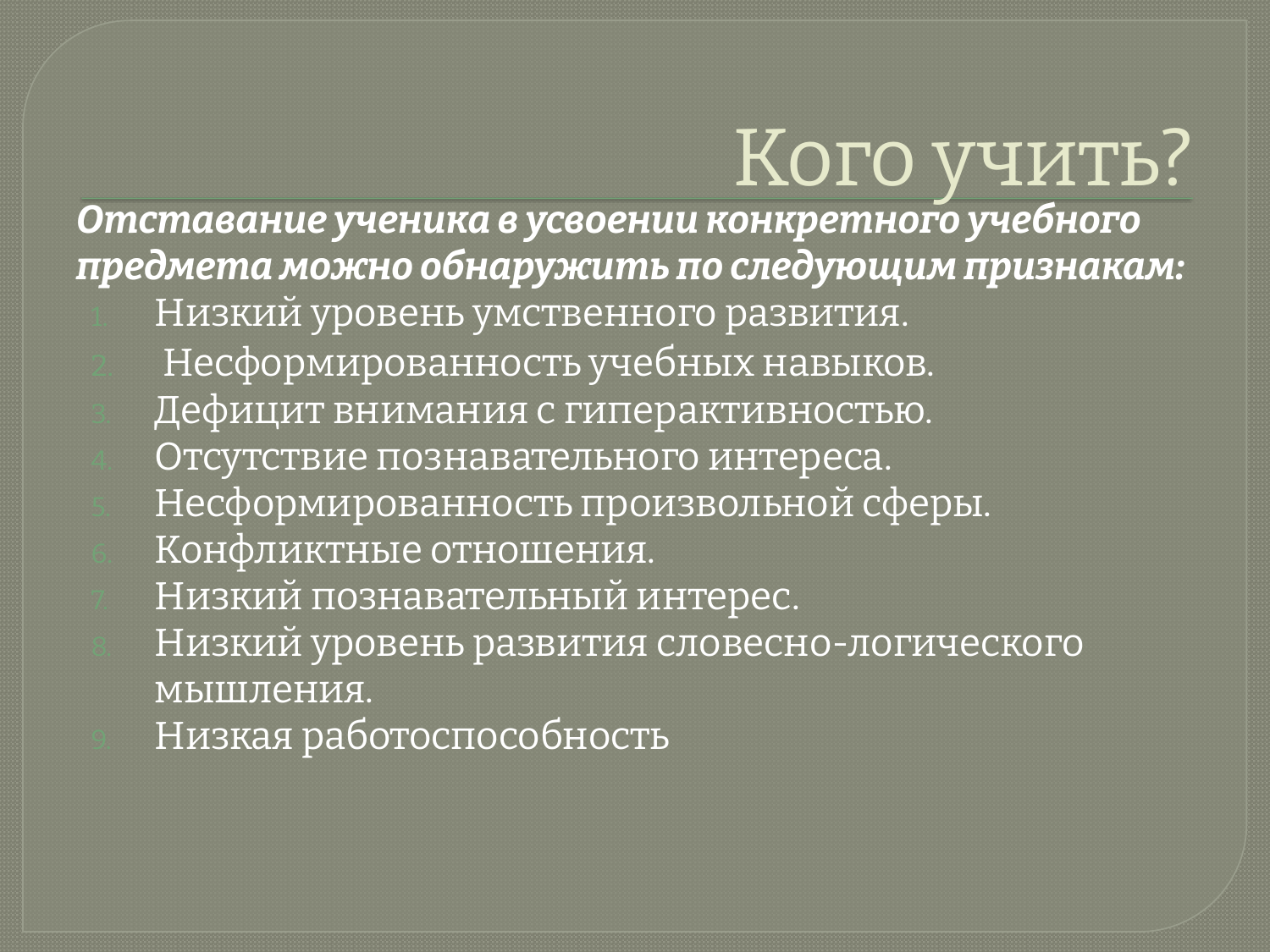

# Кого учить?
Отставание ученика в усвоении конкретного учебного предмета можно обнаружить по следующим признакам:
Низкий уровень умственного развития.
 Несформированность учебных навыков.
Дефицит внимания с гиперактивностью.
Отсутствие познавательного интереса.
Несформированность произвольной сферы.
Конфликтные отношения.
Низкий познавательный интерес.
Низкий уровень развития словесно-логического мышления.
Низкая работоспособность